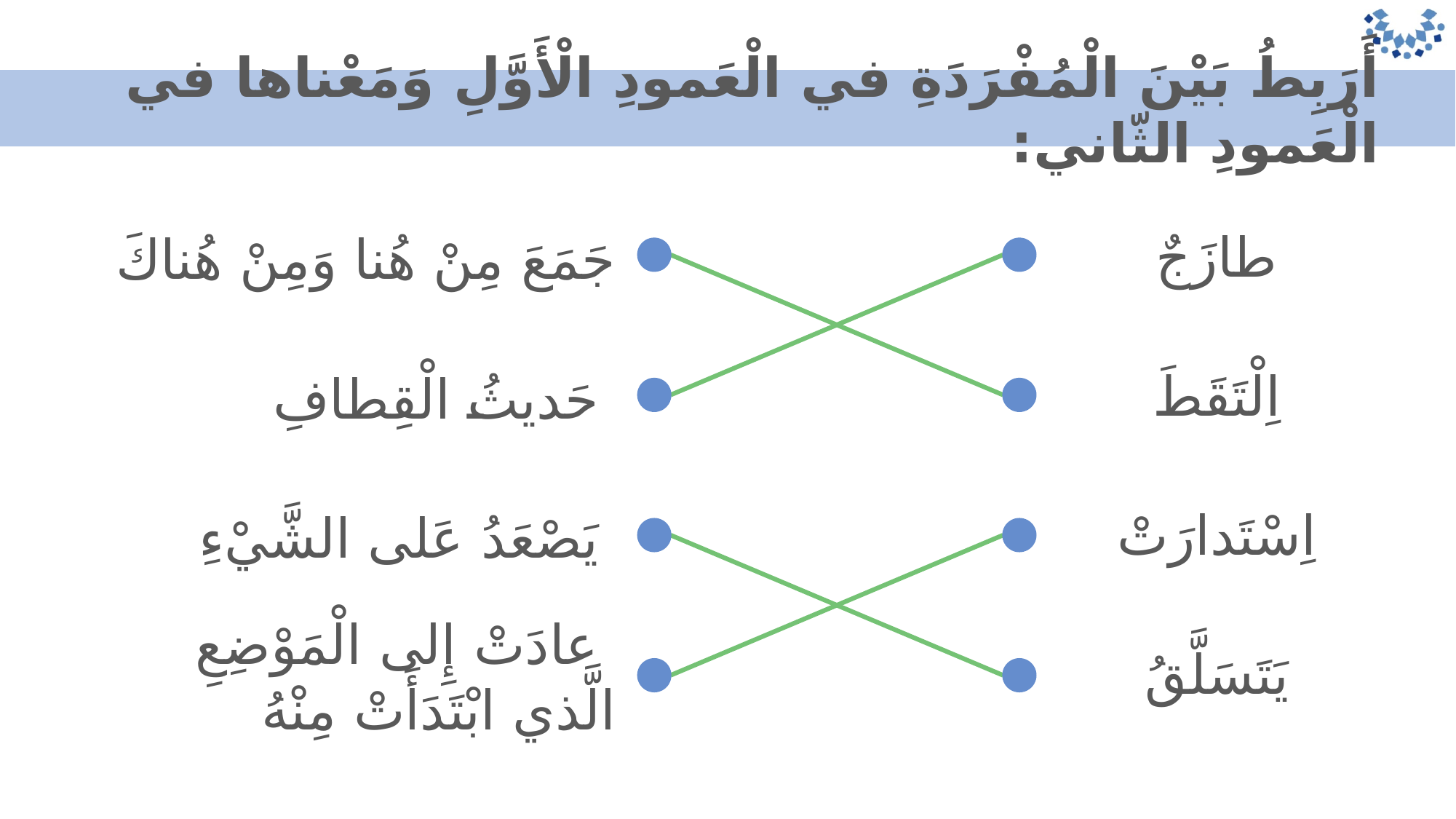

أَرَبِطُ بَيْنَ الْمُفْرَدَةِ في الْعَمودِ الْأَوَّلِ وَمَعْناها في الْعَمودِ الثّاني:
طازَجٌ
جَمَعَ مِنْ هُنا وَمِنْ هُناكَ

اِلْتَقَطَ
حَديثُ الْقِطافِ
اِسْتَدارَتْ
 يَصْعَدُ عَلى الشَّيْءِ
يَتَسَلَّقُ
 عادَتْ إِلى الْمَوْضِعِ الَّذي ابْتَدَأَتْ مِنْهُ